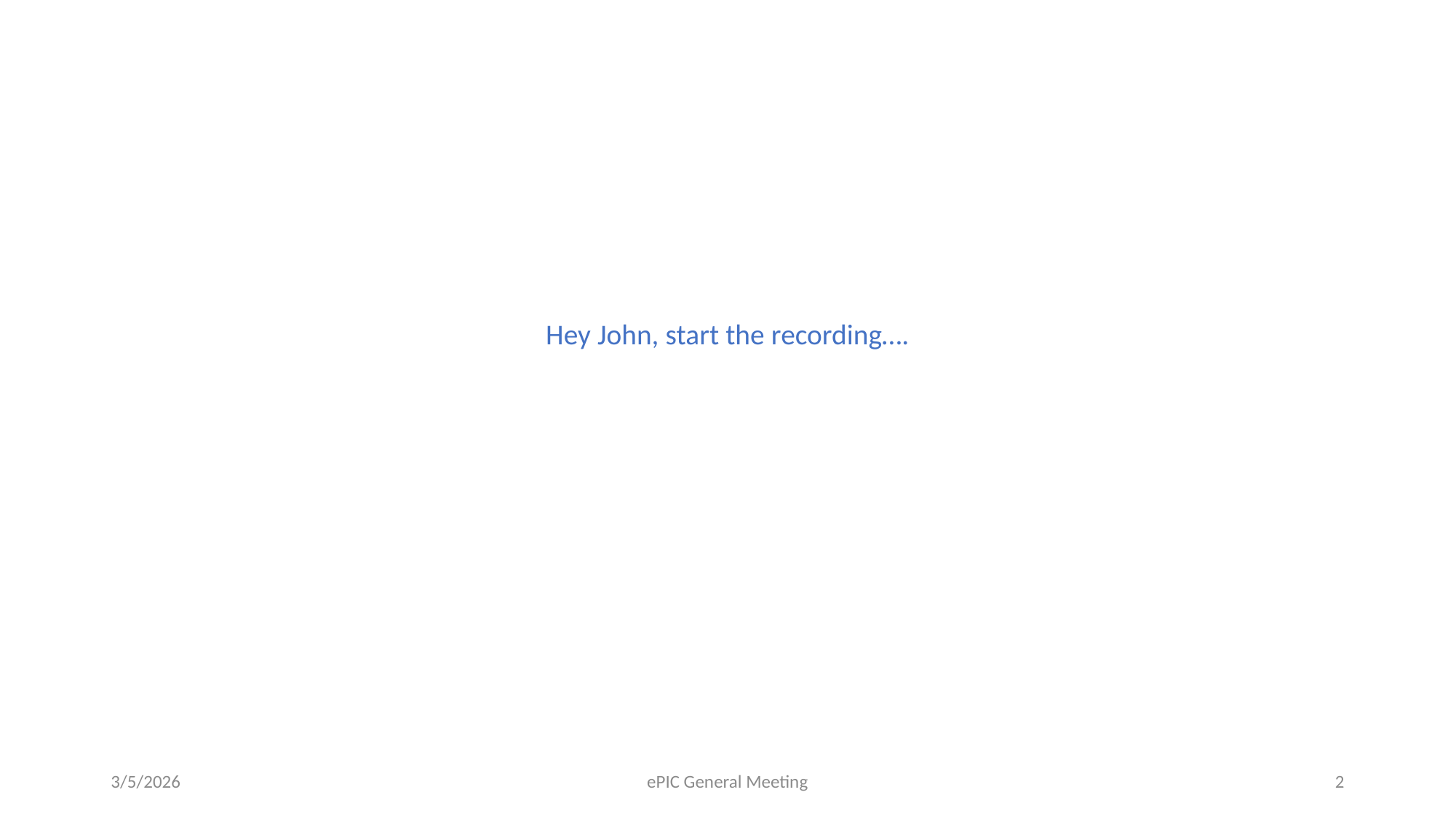

# Hey John, start the recording….
3/5/2026
ePIC General Meeting
2